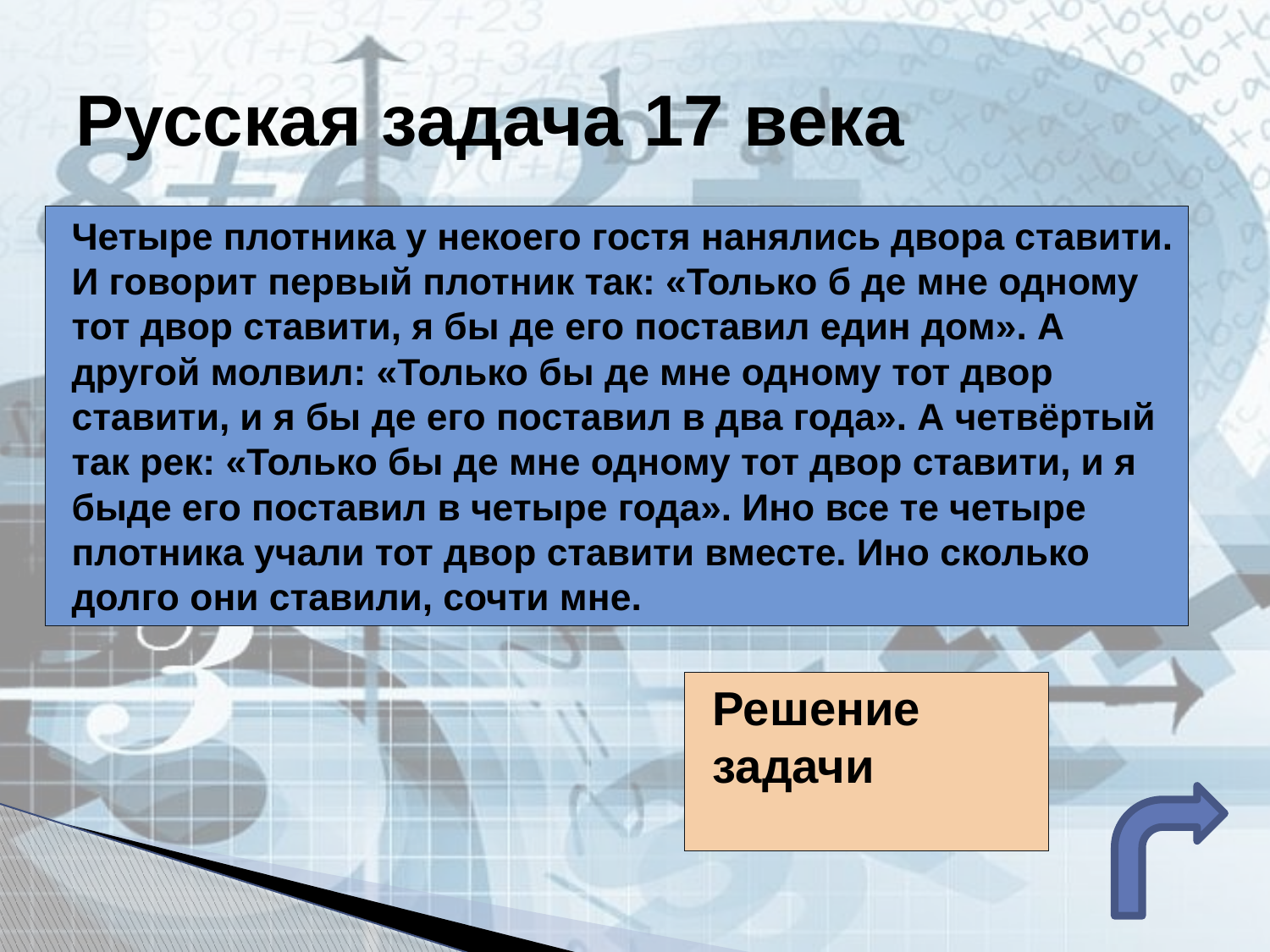

# Русская задача 17 века
Четыре плотника у некоего гостя нанялись двора ставити. И говорит первый плотник так: «Только б де мне одному тот двор ставити, я бы де его поставил един дом». А другой молвил: «Только бы де мне одному тот двор ставити, и я бы де его поставил в два года». А четвёртый так рек: «Только бы де мне одному тот двор ставити, и я быде его поставил в четыре года». Ино все те четыре плотника учали тот двор ставити вместе. Ино сколько долго они ставили, сочти мне.
Решение задачи